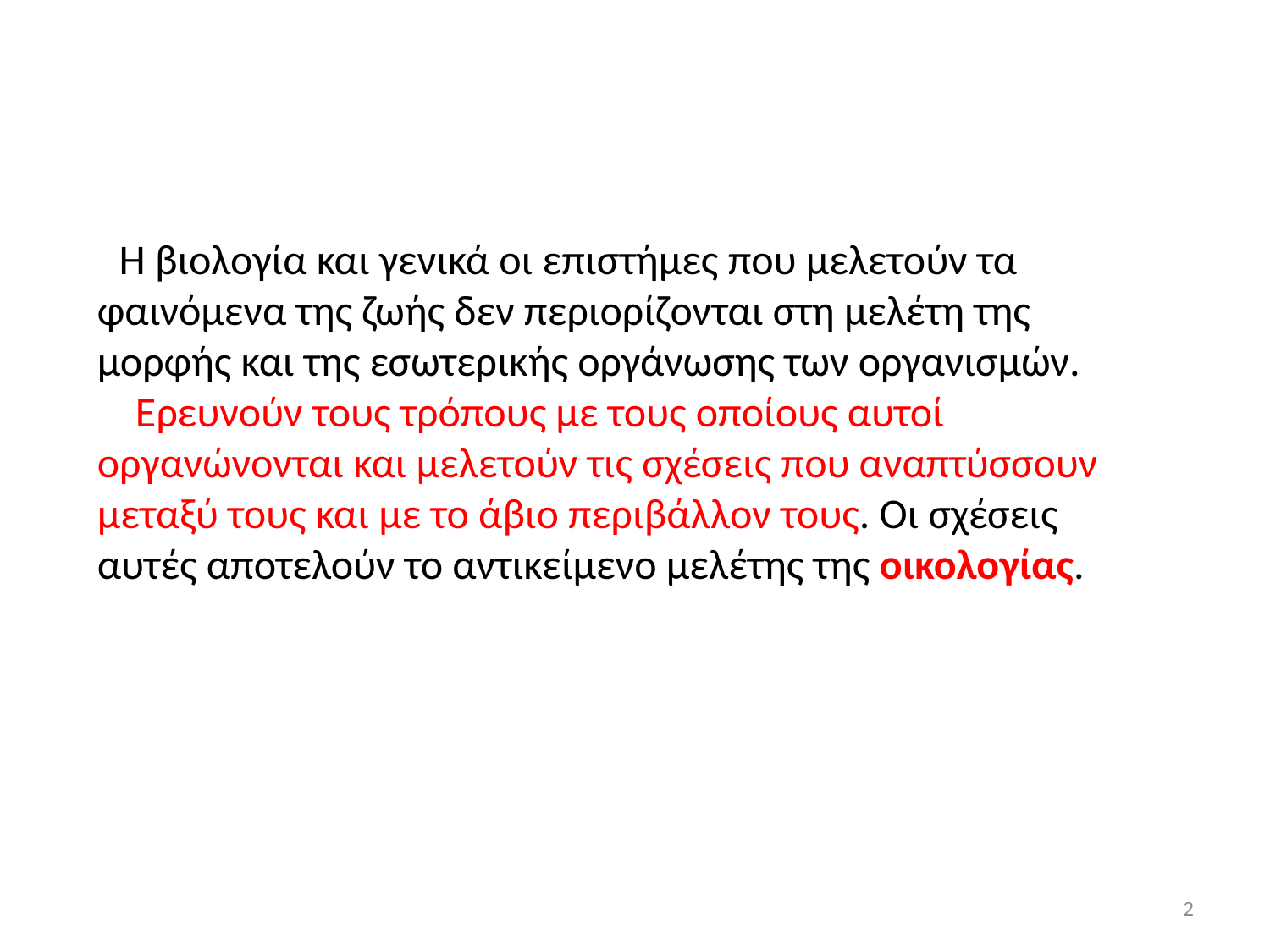

Η βιολογία και γενικά οι επιστήμες που μελετούν τα φαινόμενα της ζωής δεν περιορίζονται στη μελέτη της μορφής και της εσωτερικής οργάνωσης των οργανισμών.
    Ερευνούν τους τρόπους με τους οποίους αυτοί οργανώνονται και μελετούν τις σχέσεις που αναπτύσσουν μεταξύ τους και με το άβιο περιβάλλον τους. Οι σχέσεις αυτές αποτελούν το αντικείμενο μελέτης της οικολογίας.
2